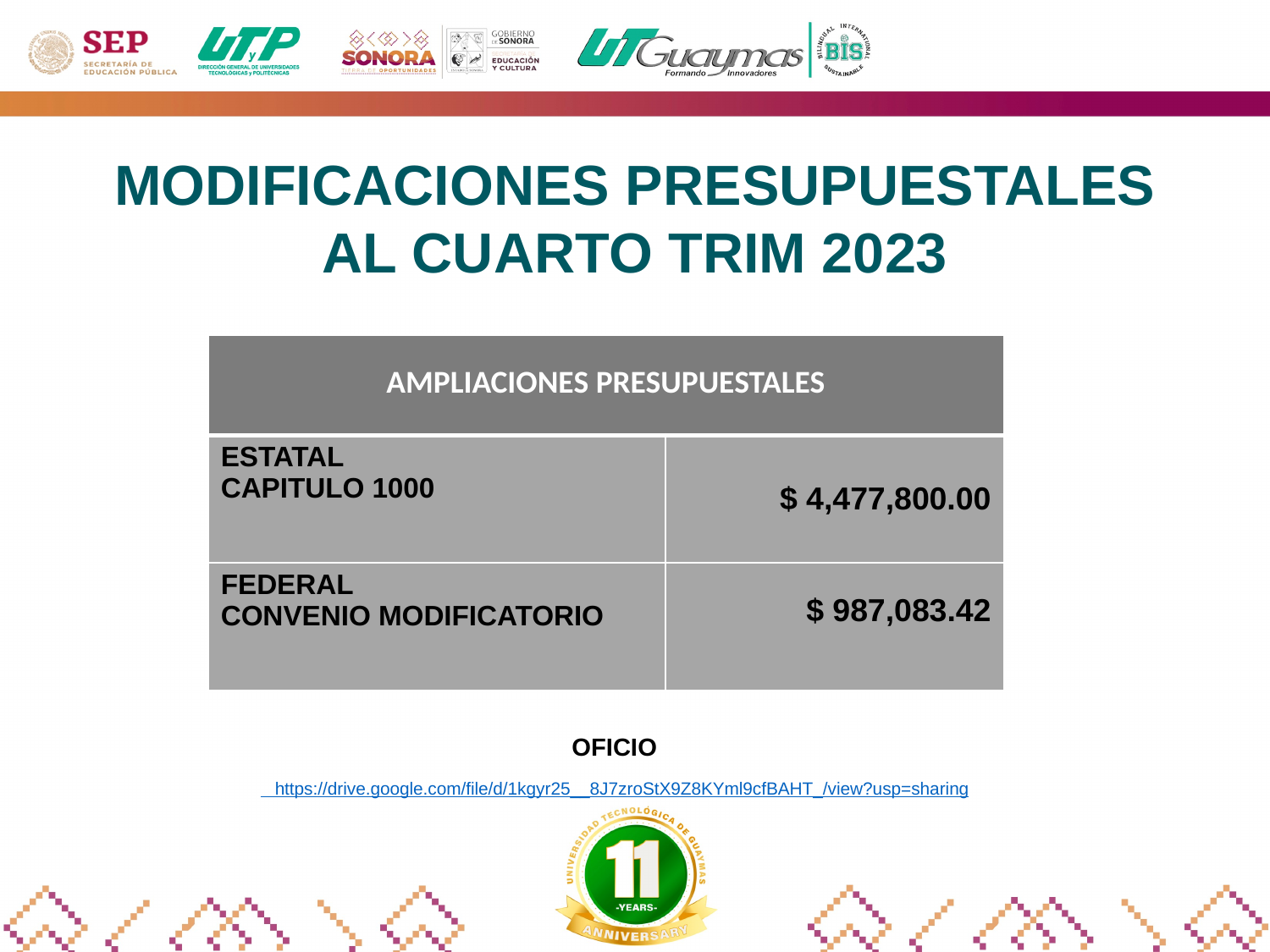

MODIFICACIONES PRESUPUESTALES
AL CUARTO TRIM 2023
| AMPLIACIONES PRESUPUESTALES |  |
| --- | --- |
| ESTATAL CAPITULO 1000 | $ 4,477,800.00 |
| FEDERAL CONVENIO MODIFICATORIO | $ 987,083.42 |
OFICIO
   https://drive.google.com/file/d/1kgyr25__8J7zroStX9Z8KYml9cfBAHT_/view?usp=sharing